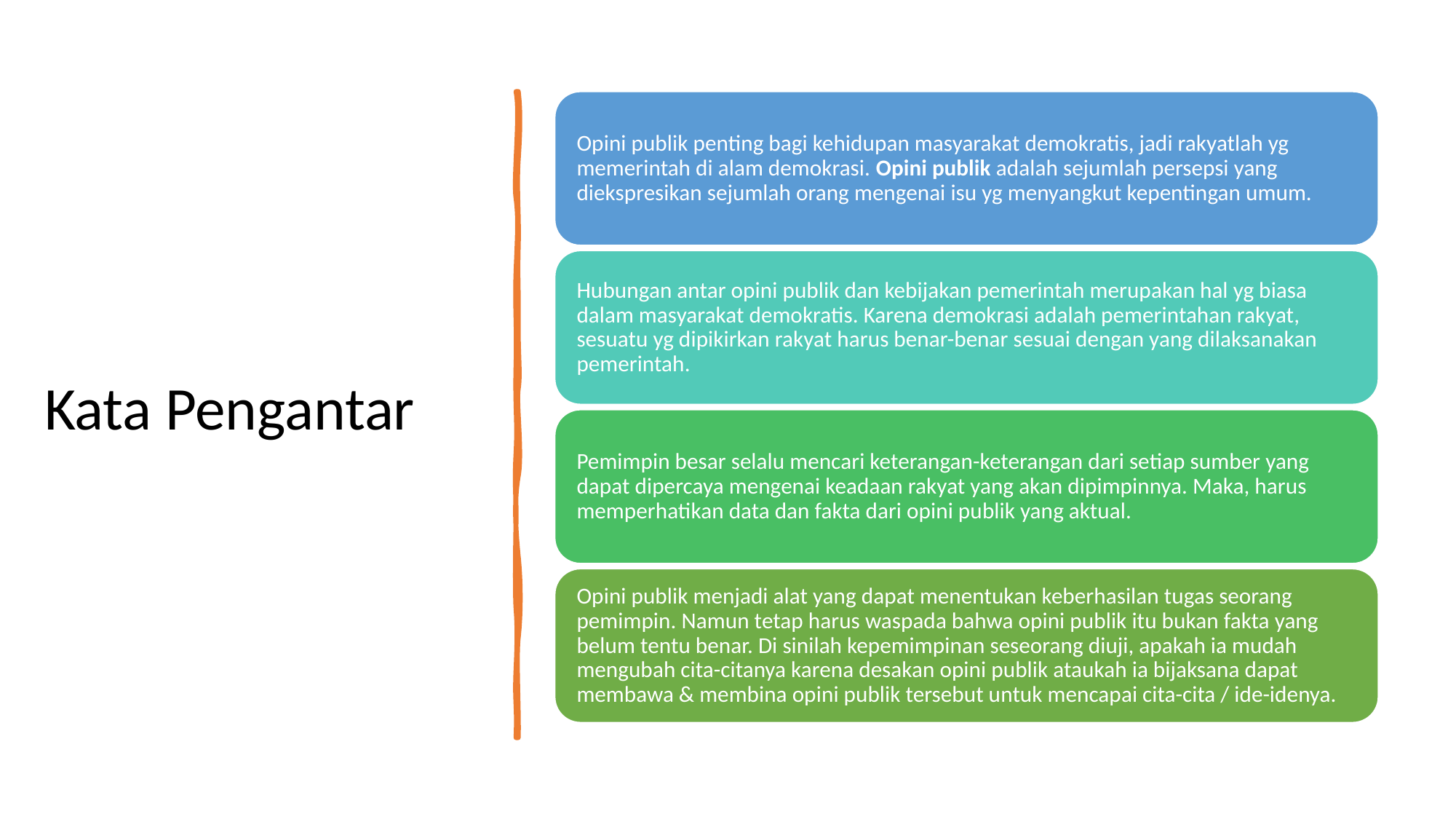

Opini publik penting bagi kehidupan masyarakat demokratis, jadi rakyatlah yg memerintah di alam demokrasi. Opini publik adalah sejumlah persepsi yang diekspresikan sejumlah orang mengenai isu yg menyangkut kepentingan umum.
Hubungan antar opini publik dan kebijakan pemerintah merupakan hal yg biasa dalam masyarakat demokratis. Karena demokrasi adalah pemerintahan rakyat, sesuatu yg dipikirkan rakyat harus benar-benar sesuai dengan yang dilaksanakan pemerintah.
Pemimpin besar selalu mencari keterangan-keterangan dari setiap sumber yang dapat dipercaya mengenai keadaan rakyat yang akan dipimpinnya. Maka, harus memperhatikan data dan fakta dari opini publik yang aktual.
Opini publik menjadi alat yang dapat menentukan keberhasilan tugas seorang pemimpin. Namun tetap harus waspada bahwa opini publik itu bukan fakta yang belum tentu benar. Di sinilah kepemimpinan seseorang diuji, apakah ia mudah mengubah cita-citanya karena desakan opini publik ataukah ia bijaksana dapat membawa & membina opini publik tersebut untuk mencapai cita-cita / ide-idenya.
# Kata Pengantar